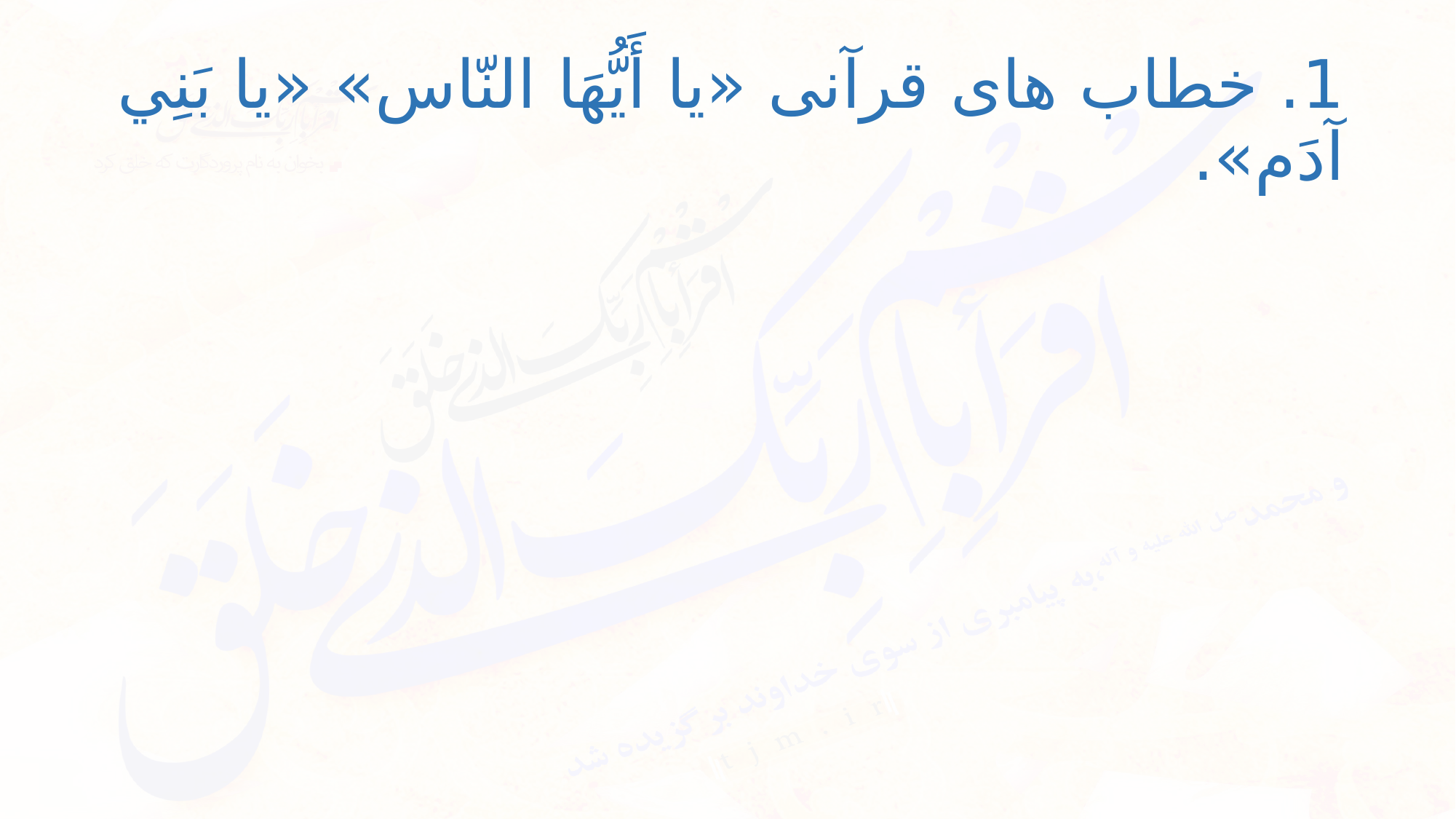

# 1. خطاب های قرآنی «يا أَيُّهَا النّاس» «يا بَنِي آدَم».